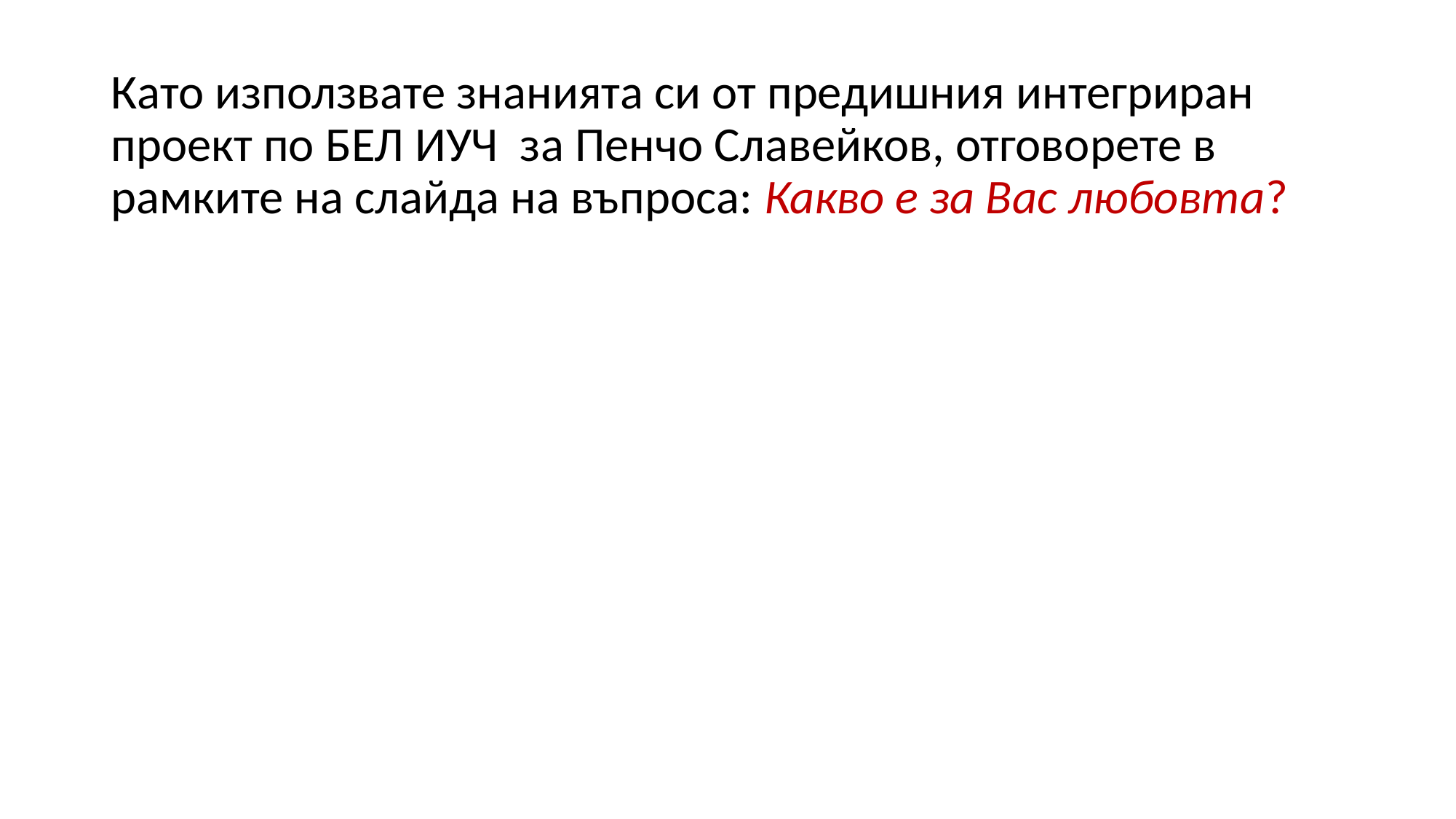

# Като използвате знанията си от предишния интегриран проект по БЕЛ ИУЧ  за Пенчо Славейков, отговорете в рамките на слайда на въпроса: Какво е за Вас любовта?